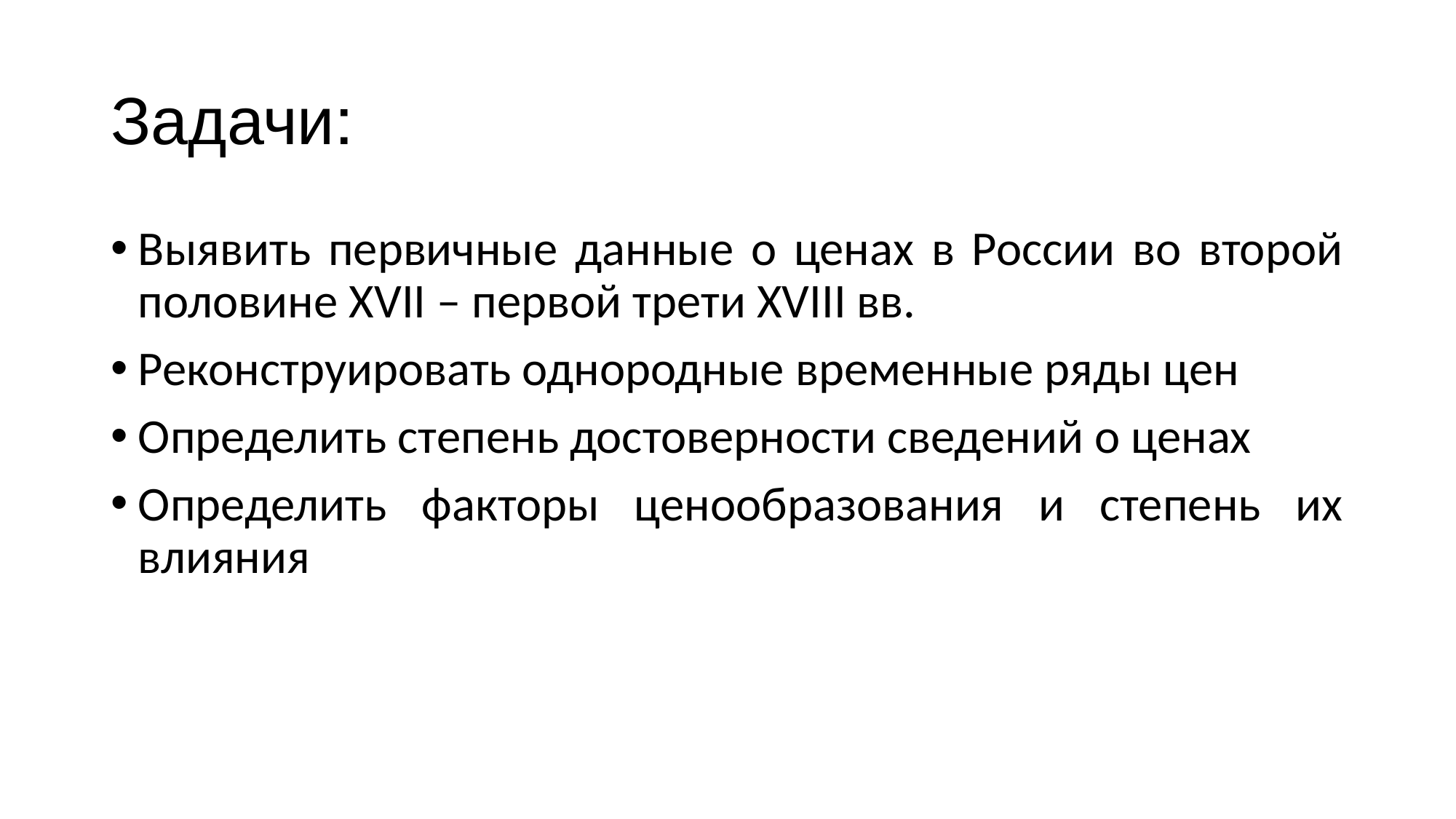

# Задачи:
Выявить первичные данные о ценах в России во второй половине XVII – первой трети XVIII вв.
Реконструировать однородные временные ряды цен
Определить степень достоверности сведений о ценах
Определить факторы ценообразования и степень их влияния